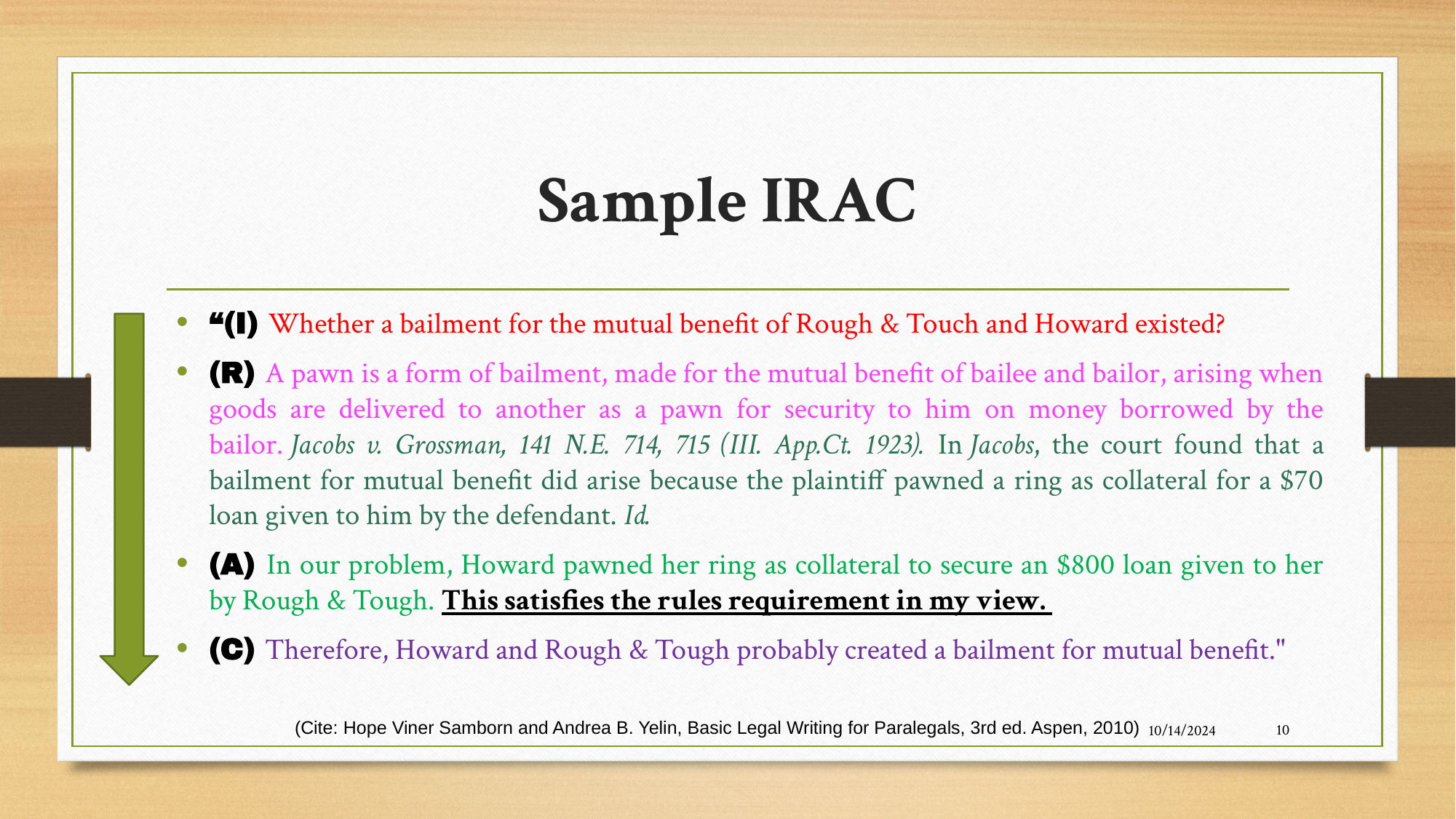

# Sample IRAC
“(I) Whether a bailment for the mutual benefit of Rough & Touch and Howard existed?
(R) A pawn is a form of bailment, made for the mutual benefit of bailee and bailor, arising when goods are delivered to another as a pawn for security to him on money borrowed by the bailor. Jacobs v. Grossman, 141 N.E. 714, 715 (III. App.Ct. 1923). In Jacobs, the court found that a bailment for mutual benefit did arise because the plaintiff pawned a ring as collateral for a $70 loan given to him by the defendant. Id.
(A) In our problem, Howard pawned her ring as collateral to secure an $800 loan given to her by Rough & Tough. This satisfies the rules requirement in my view.
(C) Therefore, Howard and Rough & Tough probably created a bailment for mutual benefit."

(Cite: Hope Viner Samborn and Andrea B. Yelin, Basic Legal Writing for Paralegals, 3rd ed. Aspen, 2010)
10/14/2024
10